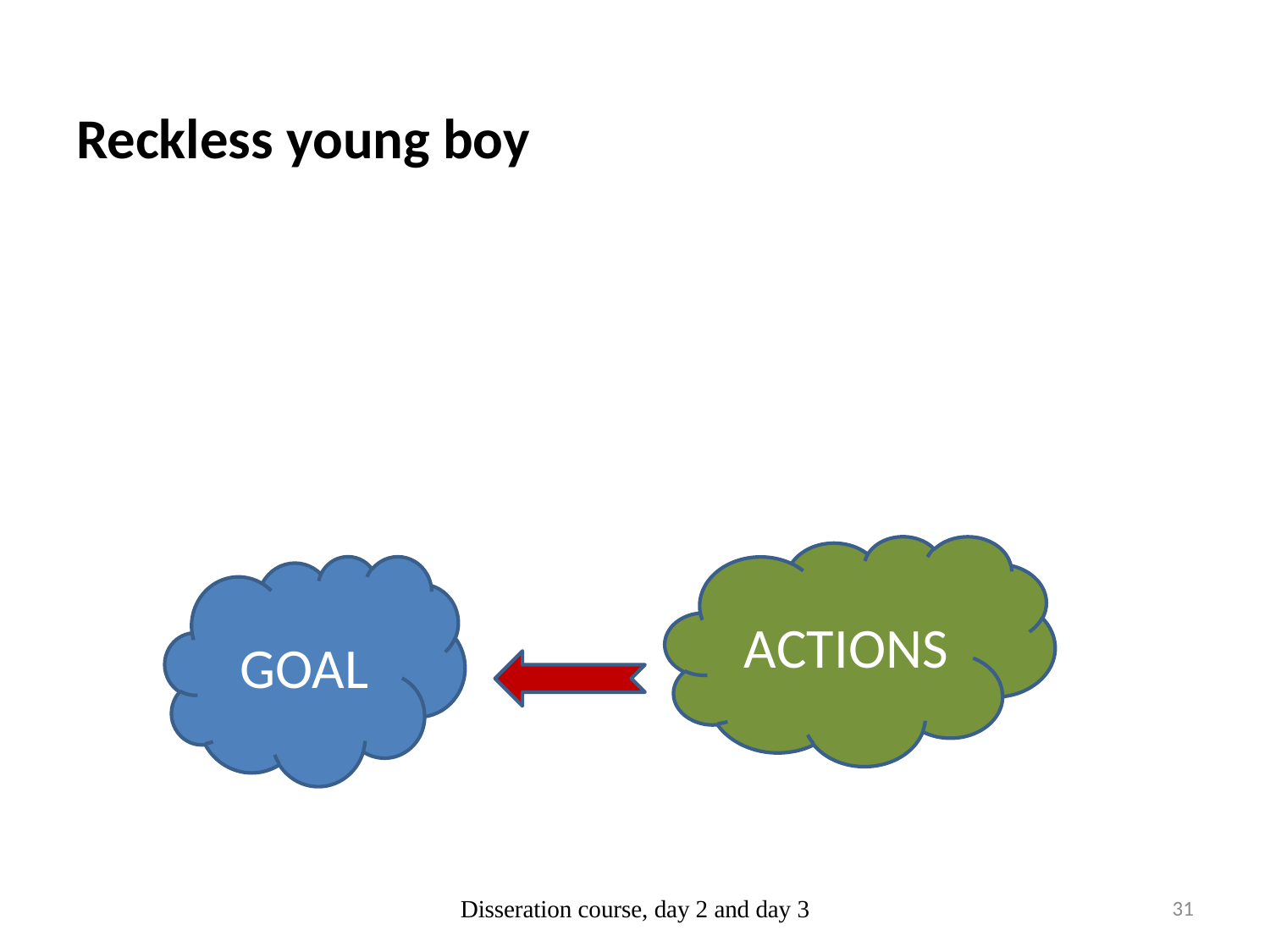

Reckless young boy
ACTIONS
GOAL

Disseration course, day 2 and day 3
31